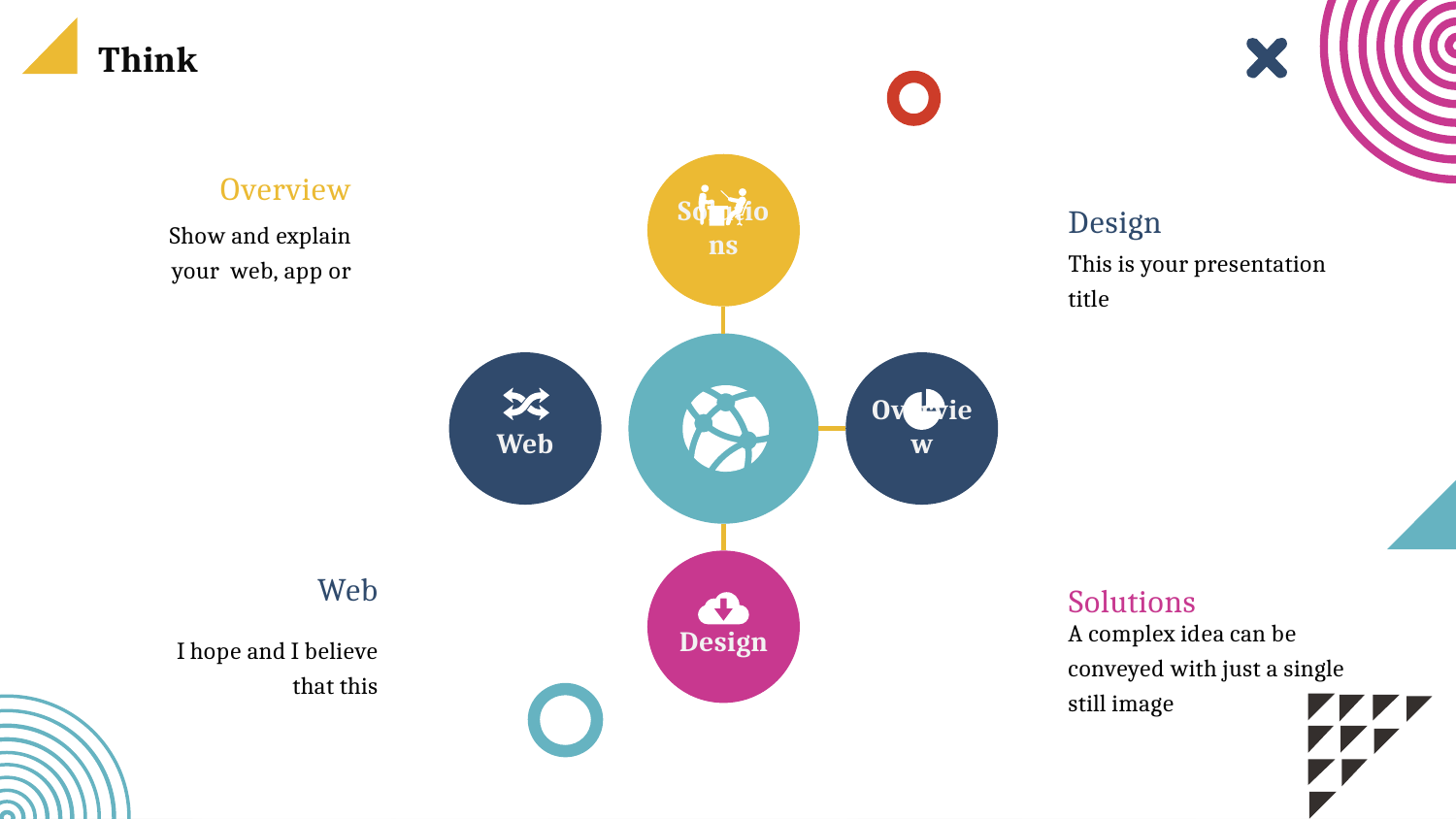

Think
Solutions

Web
Overview

Design

Overview
Show and explain your  web, app or
Design
This is your presentation title
Web
I hope and I believe that this
Solutions
A complex idea can be conveyed with just a single still image